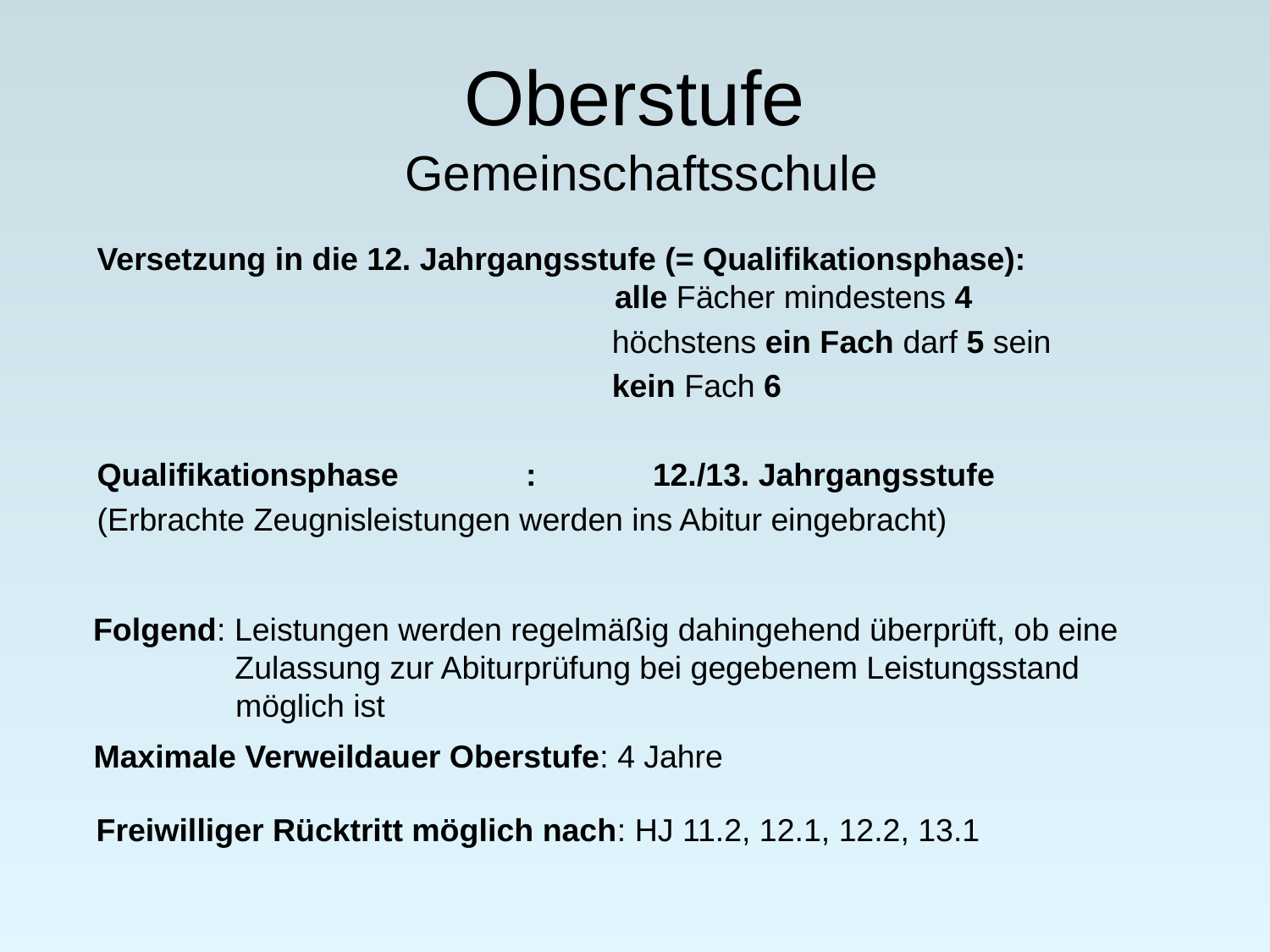

Oberstufe
 Gemeinschaftsschule
Versetzung in die 12. Jahrgangsstufe (= Qualifikationsphase):
   			          alle Fächer mindestens 4
			                        höchstens ein Fach darf 5 sein
			                        kein Fach 6

Qualifikationsphase	:	12./13. Jahrgangsstufe
(Erbrachte Zeugnisleistungen werden ins Abitur eingebracht)

Folgend: Leistungen werden regelmäßig dahingehend überprüft, ob eine
                Zulassung zur Abiturprüfung bei gegebenem Leistungsstand
                möglich ist
Maximale Verweildauer Oberstufe: 4 Jahre
Freiwilliger Rücktritt möglich nach: HJ 11.2, 12.1, 12.2, 13.1